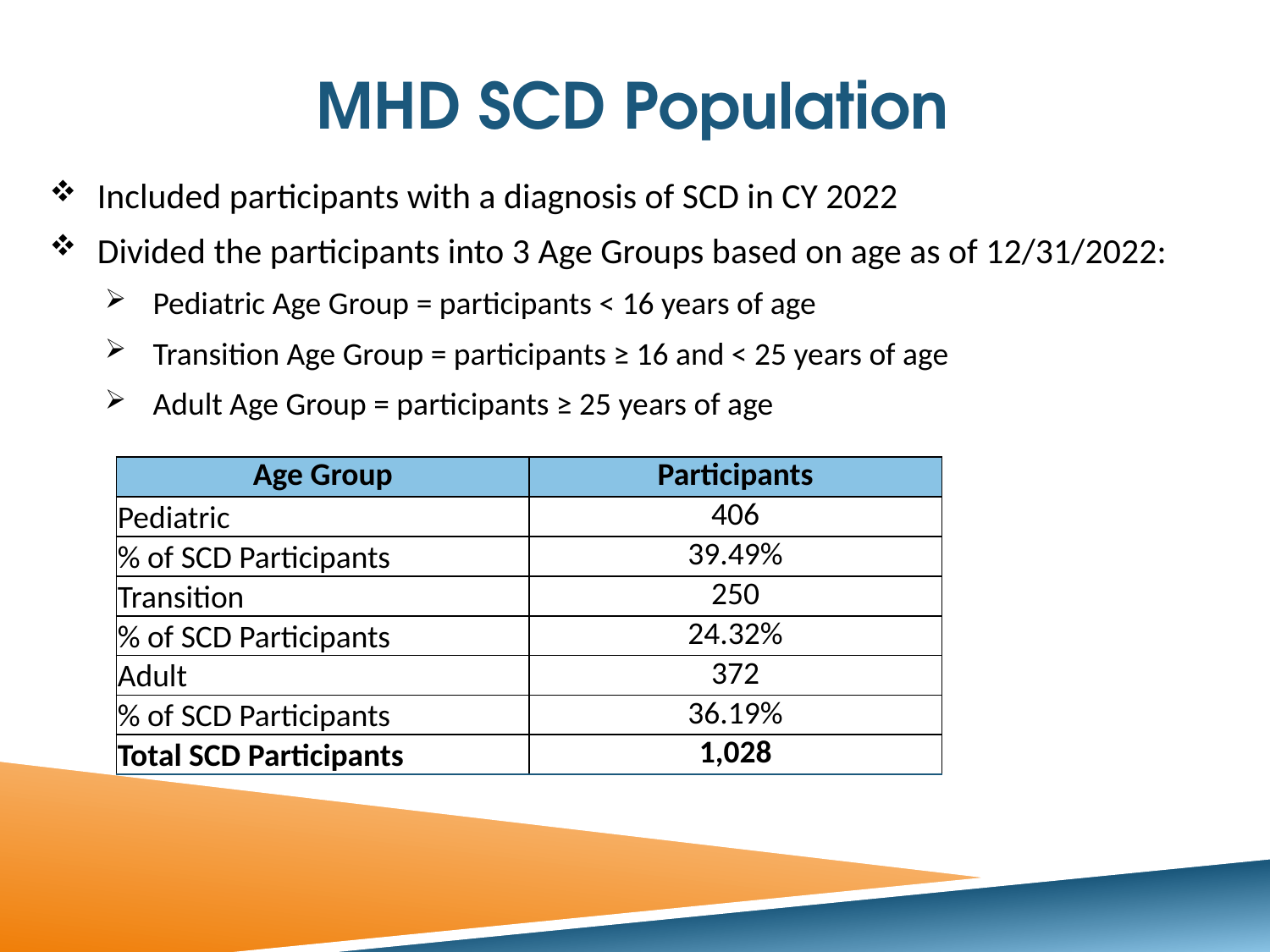

# MHD SCD Population
Included participants with a diagnosis of SCD in CY 2022
Divided the participants into 3 Age Groups based on age as of 12/31/2022:
Pediatric Age Group = participants < 16 years of age
Transition Age Group = participants ≥ 16 and < 25 years of age
Adult Age Group = participants ≥ 25 years of age

| Age Group | Participants |
| --- | --- |
| Pediatric | 406 |
| % of SCD Participants | 39.49% |
| Transition | 250 |
| % of SCD Participants | 24.32% |
| Adult | 372 |
| % of SCD Participants | 36.19% |
| Total SCD Participants | 1,028 |